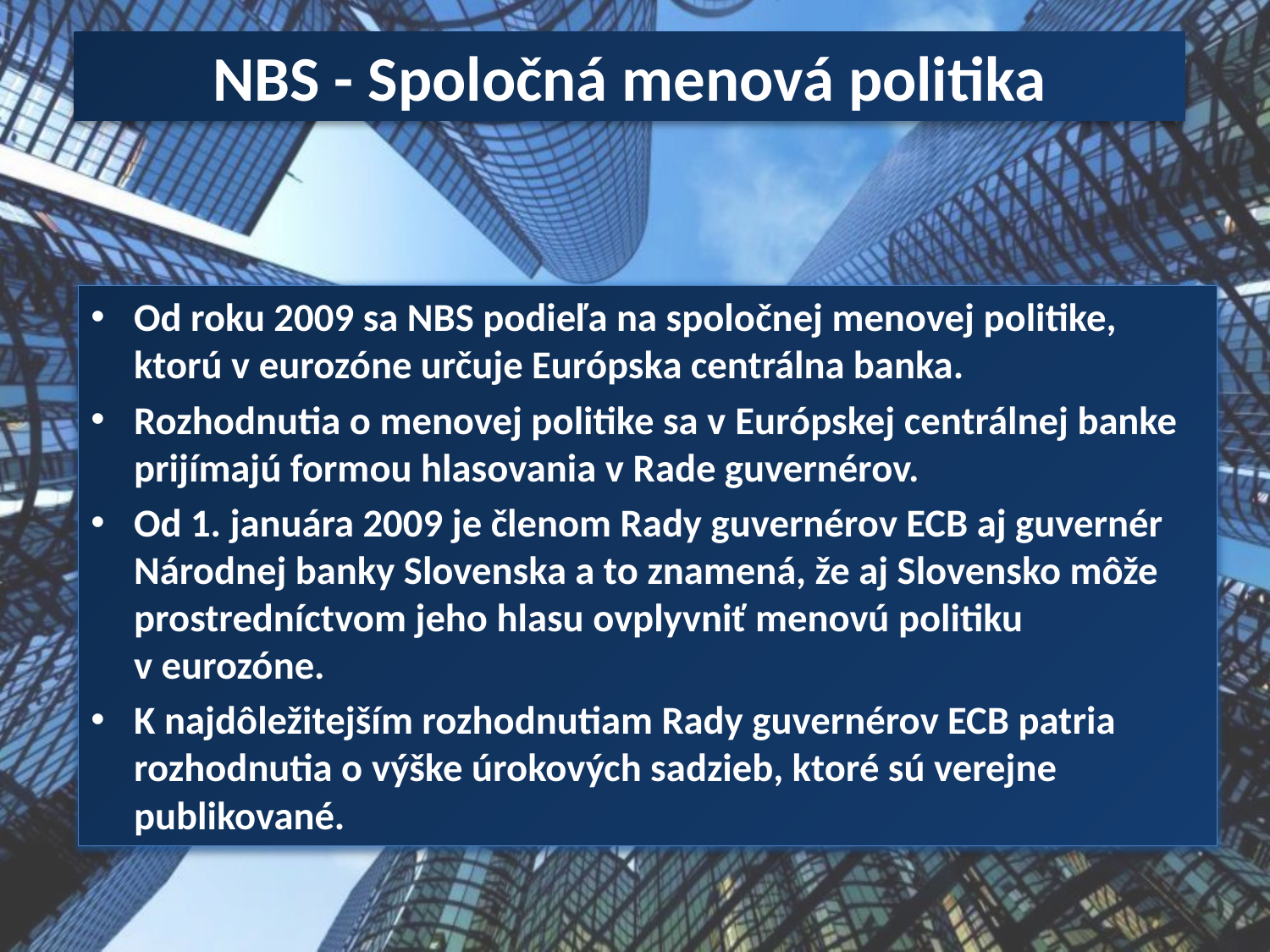

NBS - Spoločná menová politika
Od roku 2009 sa NBS podieľa na spoločnej menovej politike, ktorú v eurozóne určuje Európska centrálna banka.
Rozhodnutia o menovej politike sa v Európskej centrálnej banke prijímajú formou hlasovania v Rade guvernérov.
Od 1. januára 2009 je členom Rady guvernérov ECB aj guvernér Národnej banky Slovenska a to znamená, že aj Slovensko môže prostredníctvom jeho hlasu ovplyvniť menovú politiku v eurozóne.
K najdôležitejším rozhodnutiam Rady guvernérov ECB patria rozhodnutia o výške úrokových sadzieb, ktoré sú verejne publikované.